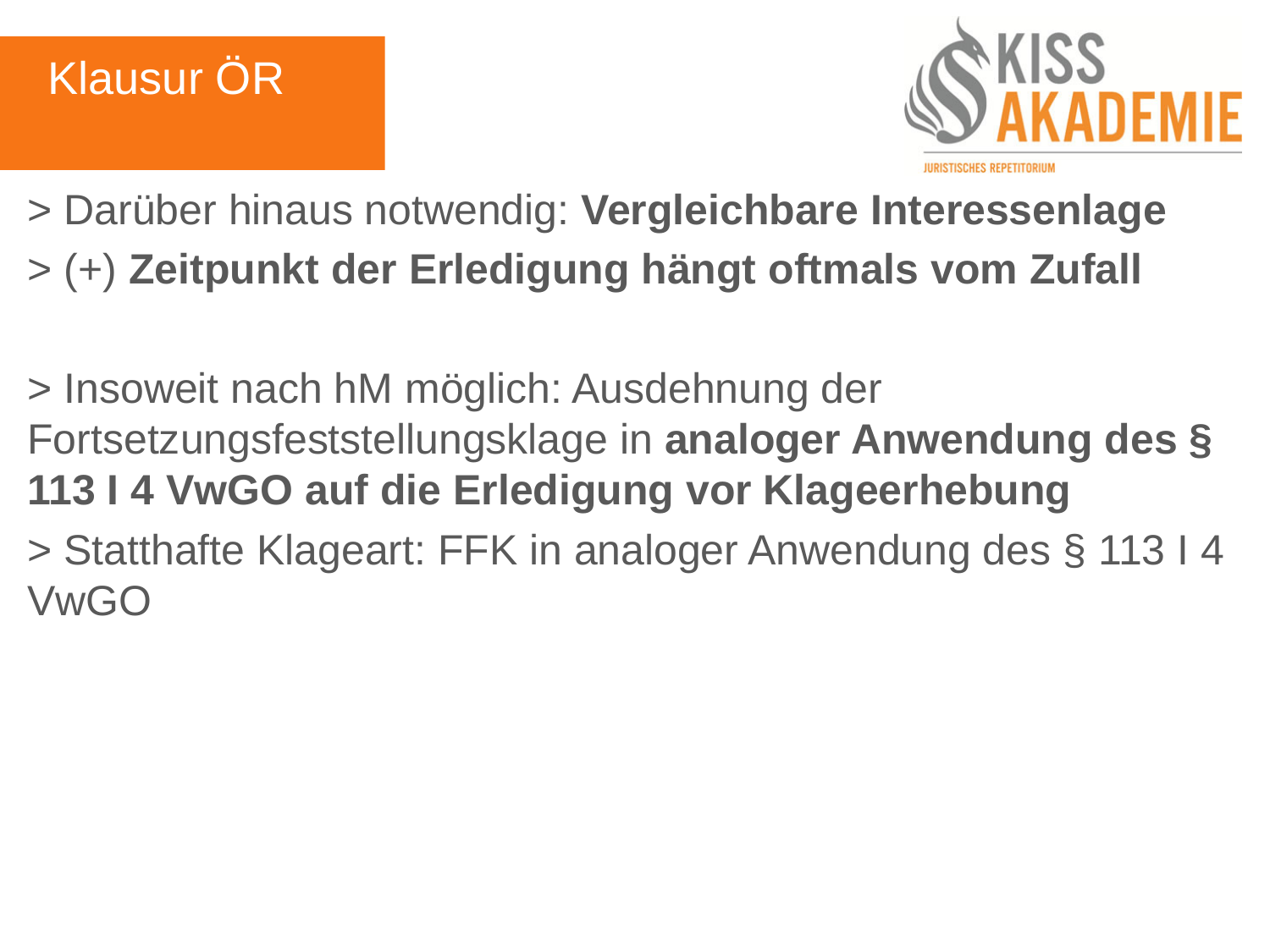

Klausur ÖR
> Darüber hinaus notwendig: Vergleichbare Interessenlage
> (+) Zeitpunkt der Erledigung hängt oftmals vom Zufall

> Insoweit nach hM möglich: Ausdehnung der Fortsetzungsfeststellungsklage in analoger Anwendung des § 113 I 4 VwGO auf die Erledigung vor Klageerhebung
> Statthafte Klageart: FFK in analoger Anwendung des § 113 I 4 VwGO